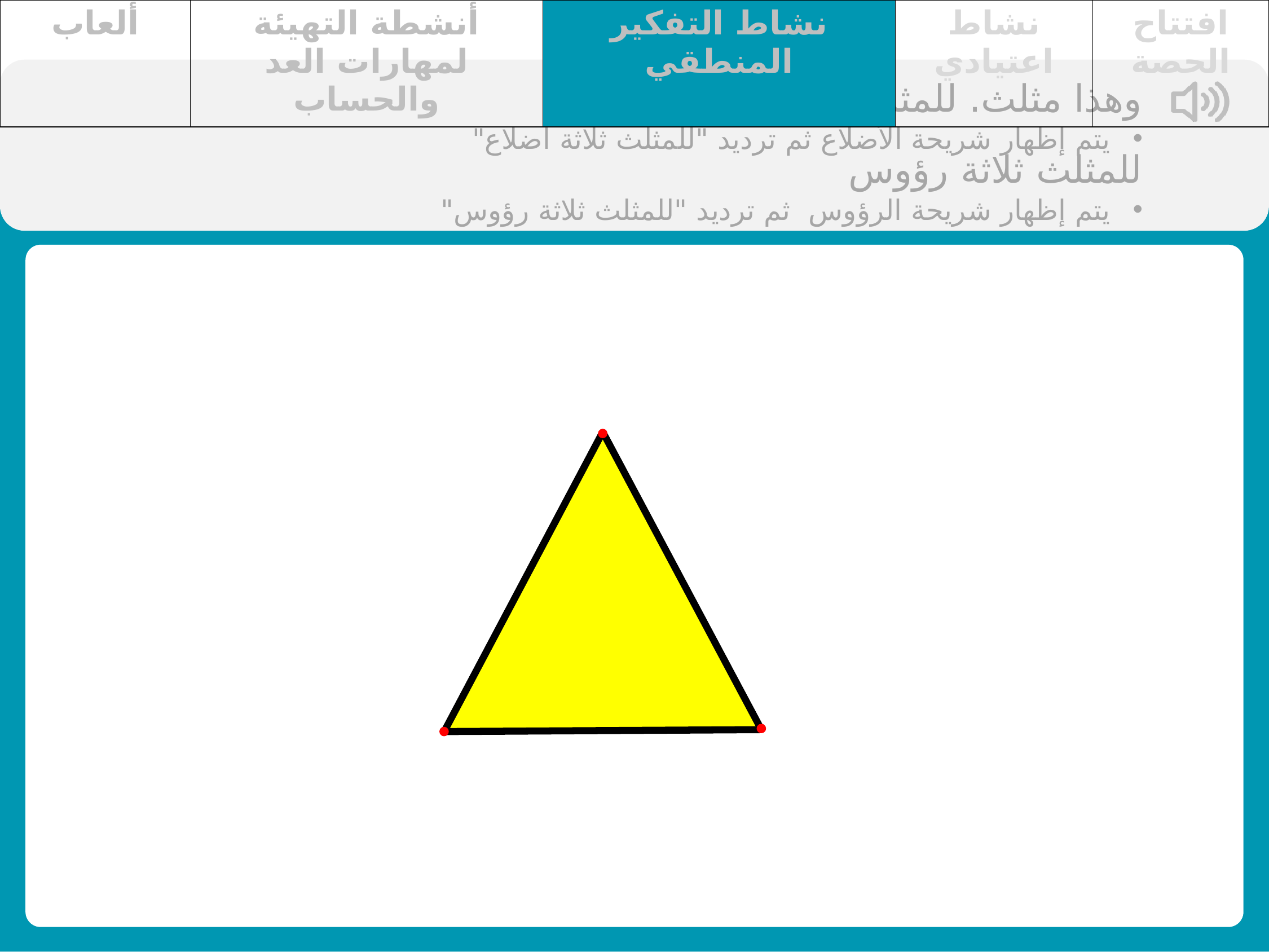

| ألعاب | أنشطة التهيئة لمهارات العد والحساب | نشاط التفكير المنطقي | نشاط اعتيادي | افتتاح الحصة |
| --- | --- | --- | --- | --- |

وهذا مثلث. للمثلث ثلاثة أضلاع
يتم إظهار شريحة الأضلاع ثم ترديد "للمثلث ثلاثة أضلاع"
للمثلث ثلاثة رؤوس
يتم إظهار شريحة الرؤوس  ثم ترديد "للمثلث ثلاثة رؤوس"